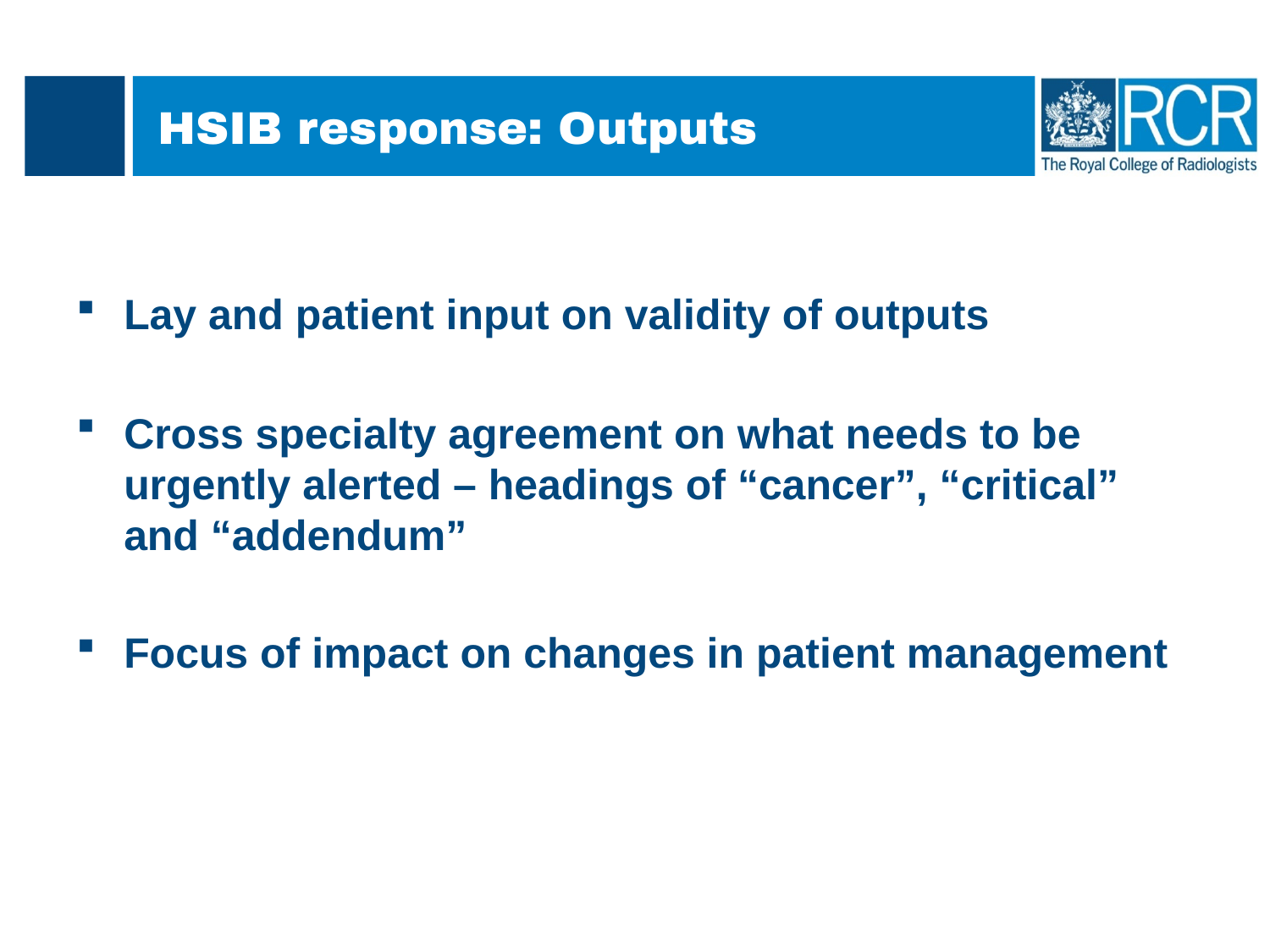

# HSIB response: Outputs

Lay and patient input on validity of outputs

Cross specialty agreement on what needs to be urgently alerted – headings of “cancer”, “critical” and “addendum”

Focus of impact on changes in patient management